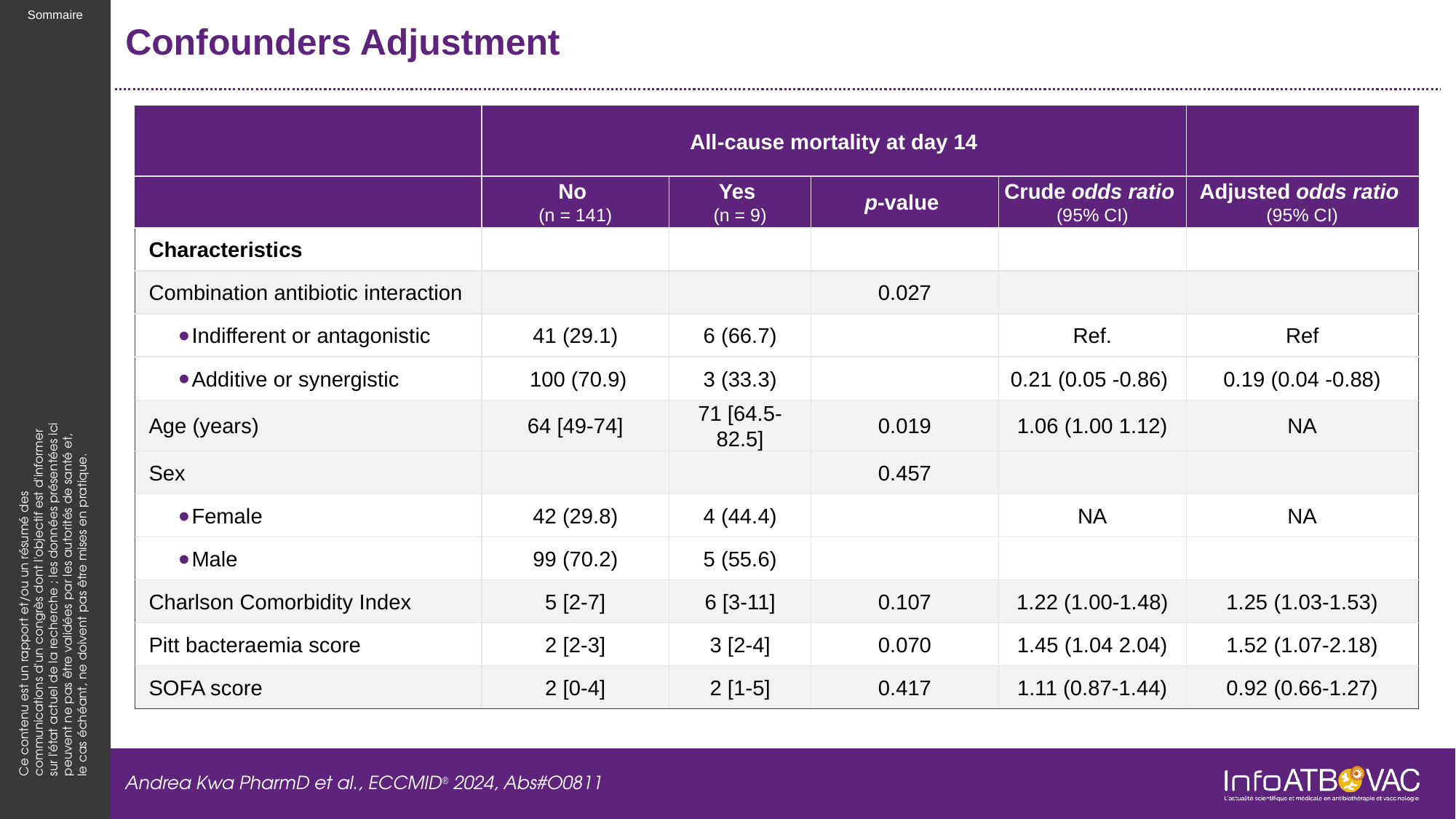

# Confounders Adjustment
|  | All-cause mortality at day 14 |  |  |  |  |
| --- | --- | --- | --- | --- | --- |
|  | No (n = 141) | Yes (n = 9) | p-value | Crude odds ratio (95% CI) | Adjusted odds ratio (95% CI) |
| Characteristics |  |  |  |  |  |
| Combination antibiotic interaction |  |  | 0.027 |  |  |
| Indifferent or antagonistic | 41 (29.1) | 6 (66.7) |  | Ref. | Ref |
| Additive or synergistic | 100 (70.9) | 3 (33.3) |  | 0.21 (0.05 -0.86) | 0.19 (0.04 -0.88) |
| Age (years) | 64 [49-74] | 71 [64.5-82.5] | 0.019 | 1.06 (1.00 1.12) | NA |
| Sex |  |  | 0.457 |  |  |
| Female | 42 (29.8) | 4 (44.4) |  | NA | NA |
| Male | 99 (70.2) | 5 (55.6) |  |  |  |
| Charlson Comorbidity Index | 5 [2-7] | 6 [3-11] | 0.107 | 1.22 (1.00-1.48) | 1.25 (1.03-1.53) |
| Pitt bacteraemia score | 2 [2-3] | 3 [2-4] | 0.070 | 1.45 (1.04 2.04) | 1.52 (1.07-2.18) |
| SOFA score | 2 [0-4] | 2 [1-5] | 0.417 | 1.11 (0.87-1.44) | 0.92 (0.66-1.27) |

Andrea Kwa PharmD et al., ECCMID® 2024, Abs#O0811